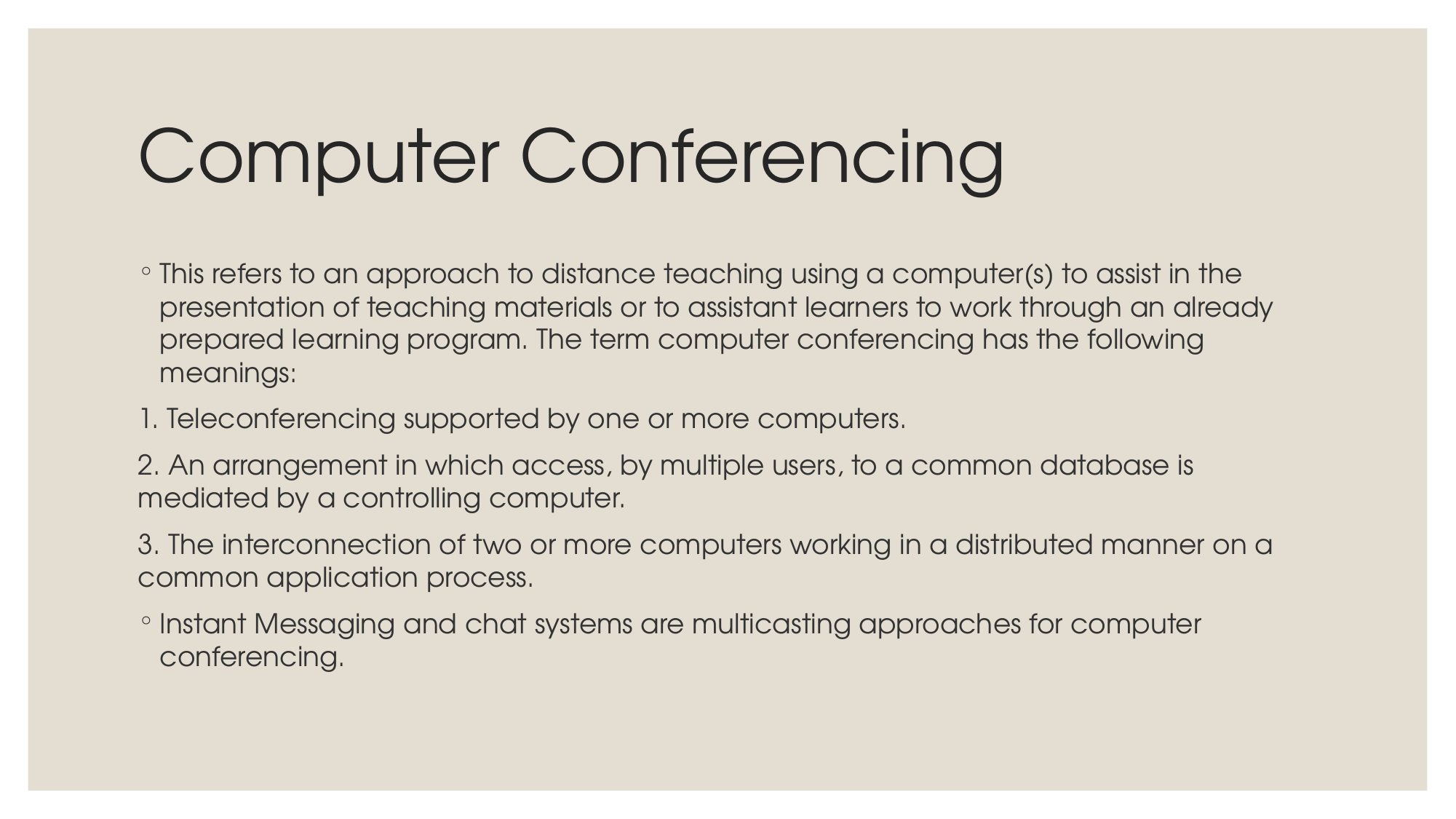

# Computer Conferencing
This refers to an approach to distance teaching using a computer(s) to assist in the presentation of teaching materials or to assistant learners to work through an already prepared learning program. The term computer conferencing has the following meanings:
1. Teleconferencing supported by one or more computers.
2. An arrangement in which access, by multiple users, to a common database is mediated by a controlling computer.
3. The interconnection of two or more computers working in a distributed manner on a common application process.
Instant Messaging and chat systems are multicasting approaches for computer conferencing.